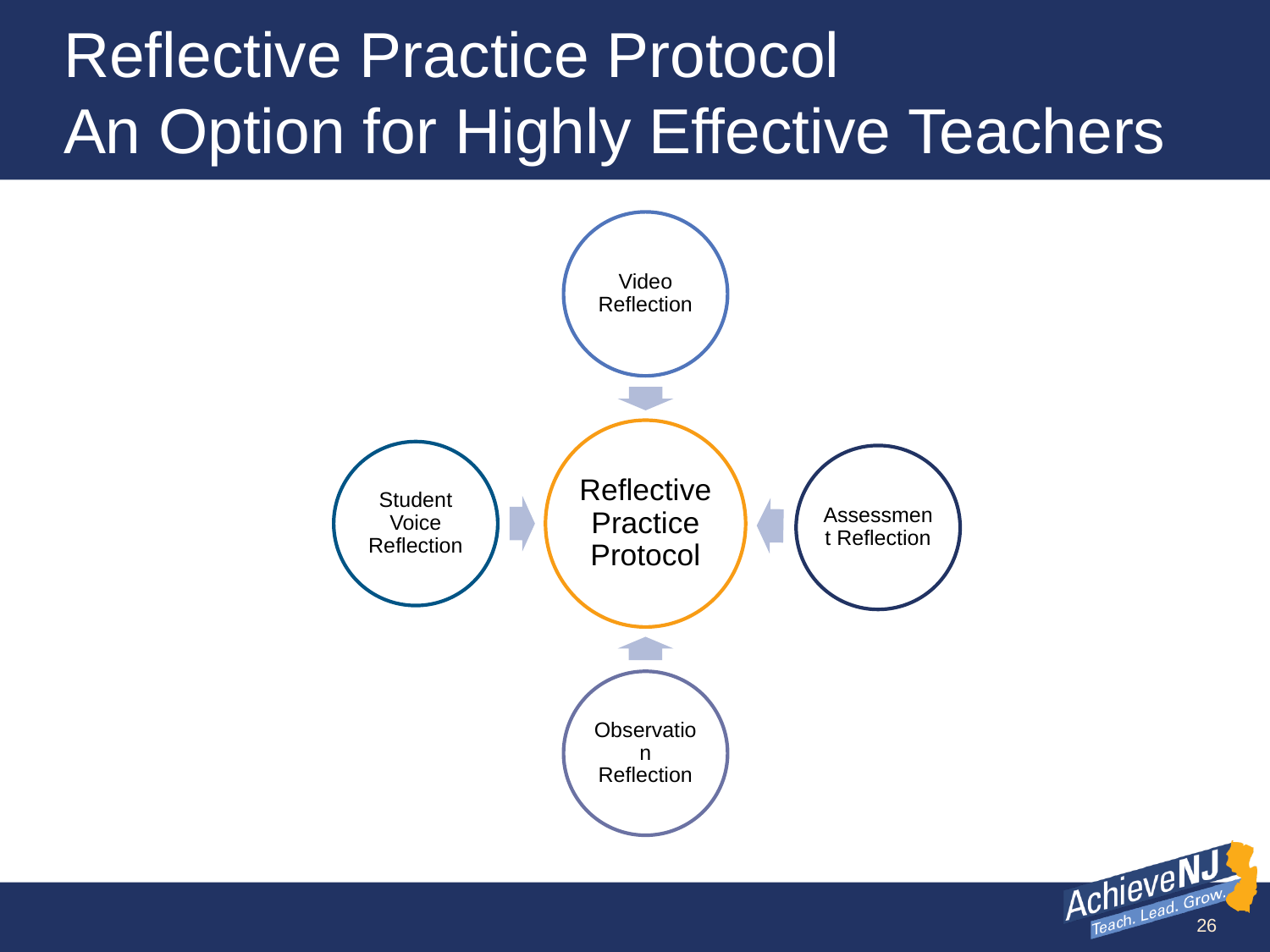

# Reflective Practice Protocol An Option for Highly Effective Teachers
Reflective Practice Protocol

Video Reflection

Assessment Reflection

Observation Reflection

Student Voice Reflection